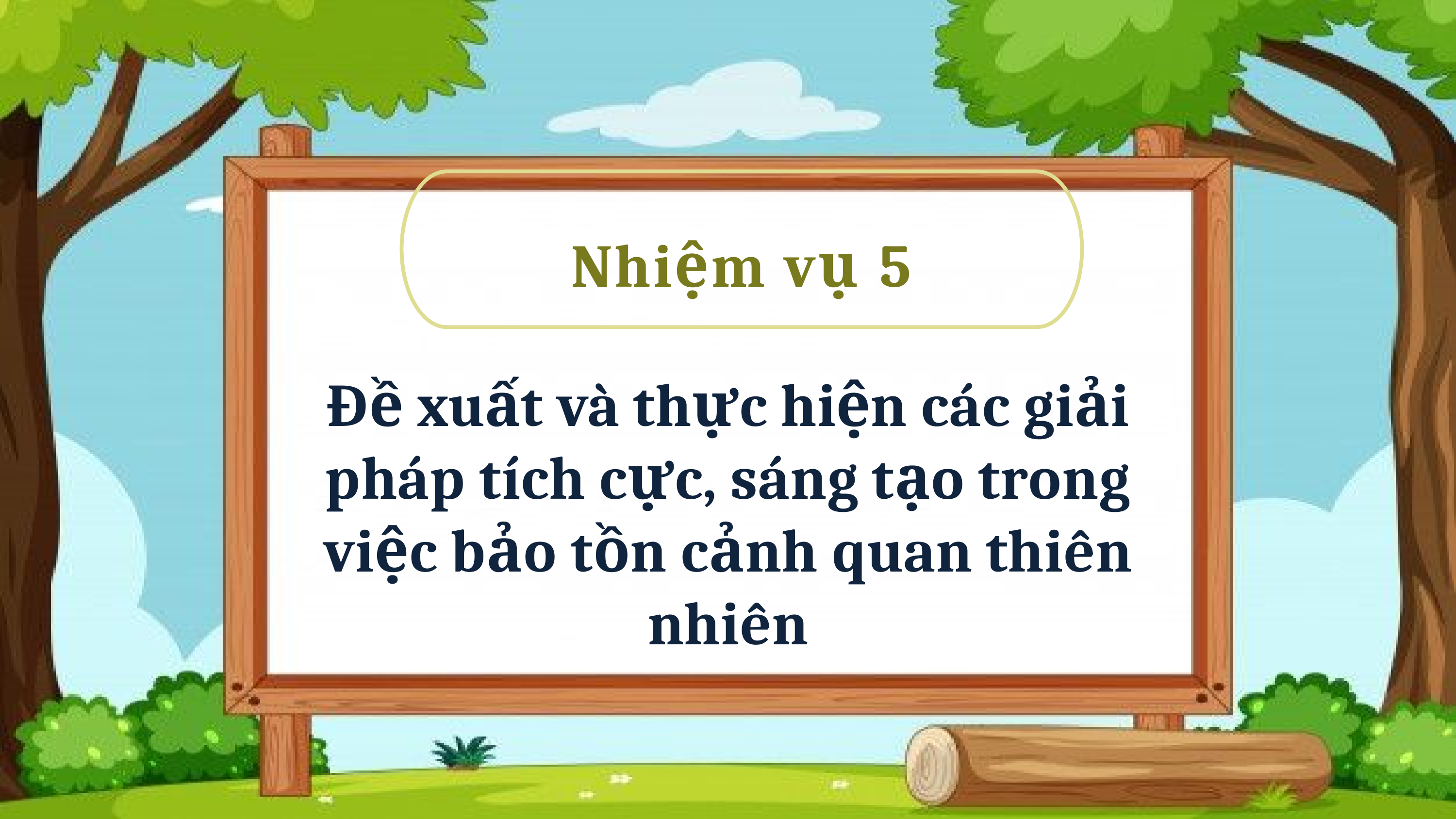

Nhiệm vụ 5
Đề xuất và thực hiện các giải pháp tích cực, sáng tạo trong việc bảo tồn cảnh quan thiên nhiên